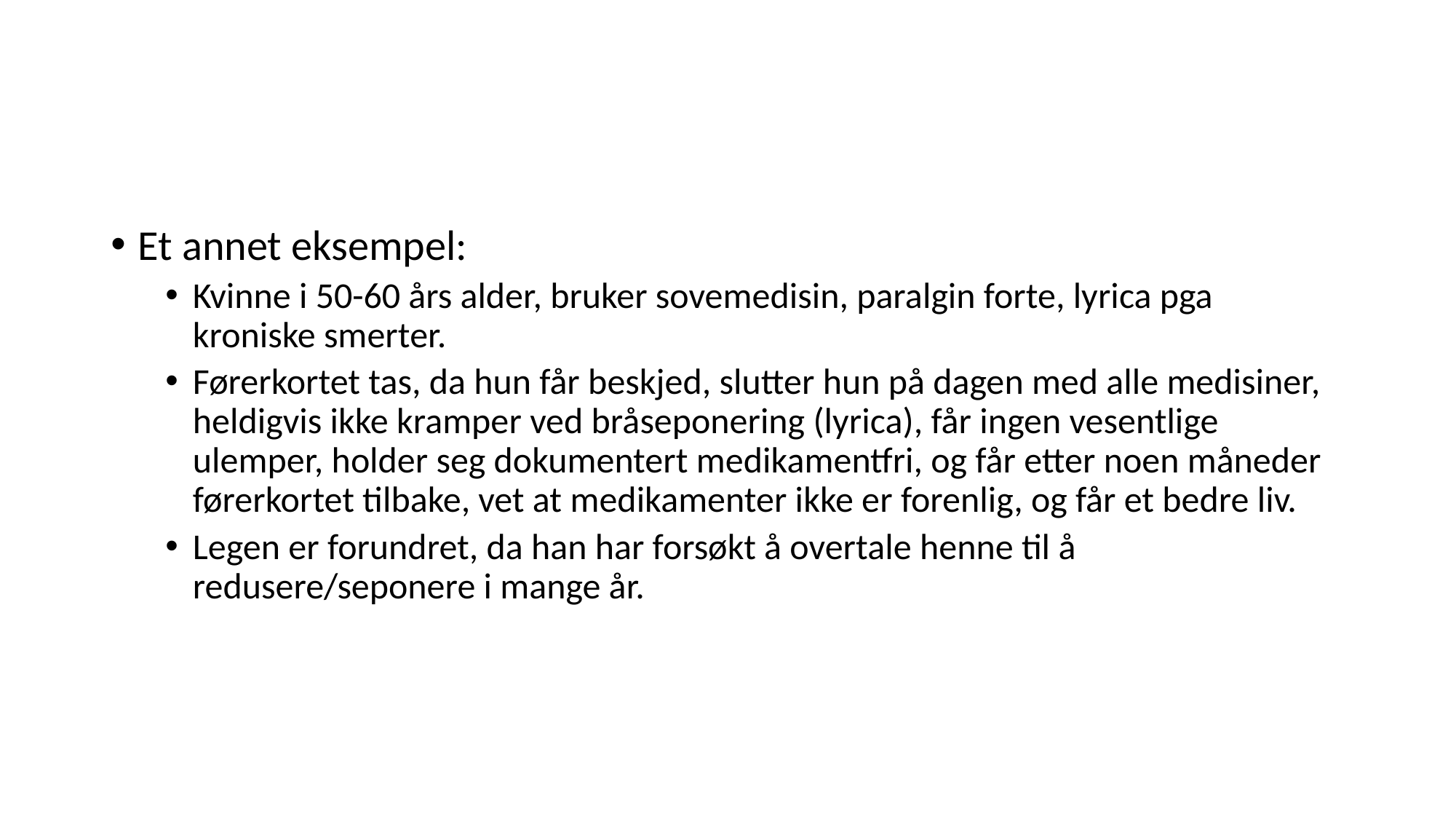

#
Et annet eksempel:
Kvinne i 50-60 års alder, bruker sovemedisin, paralgin forte, lyrica pga kroniske smerter.
Førerkortet tas, da hun får beskjed, slutter hun på dagen med alle medisiner, heldigvis ikke kramper ved bråseponering (lyrica), får ingen vesentlige ulemper, holder seg dokumentert medikamentfri, og får etter noen måneder førerkortet tilbake, vet at medikamenter ikke er forenlig, og får et bedre liv.
Legen er forundret, da han har forsøkt å overtale henne til å redusere/seponere i mange år.